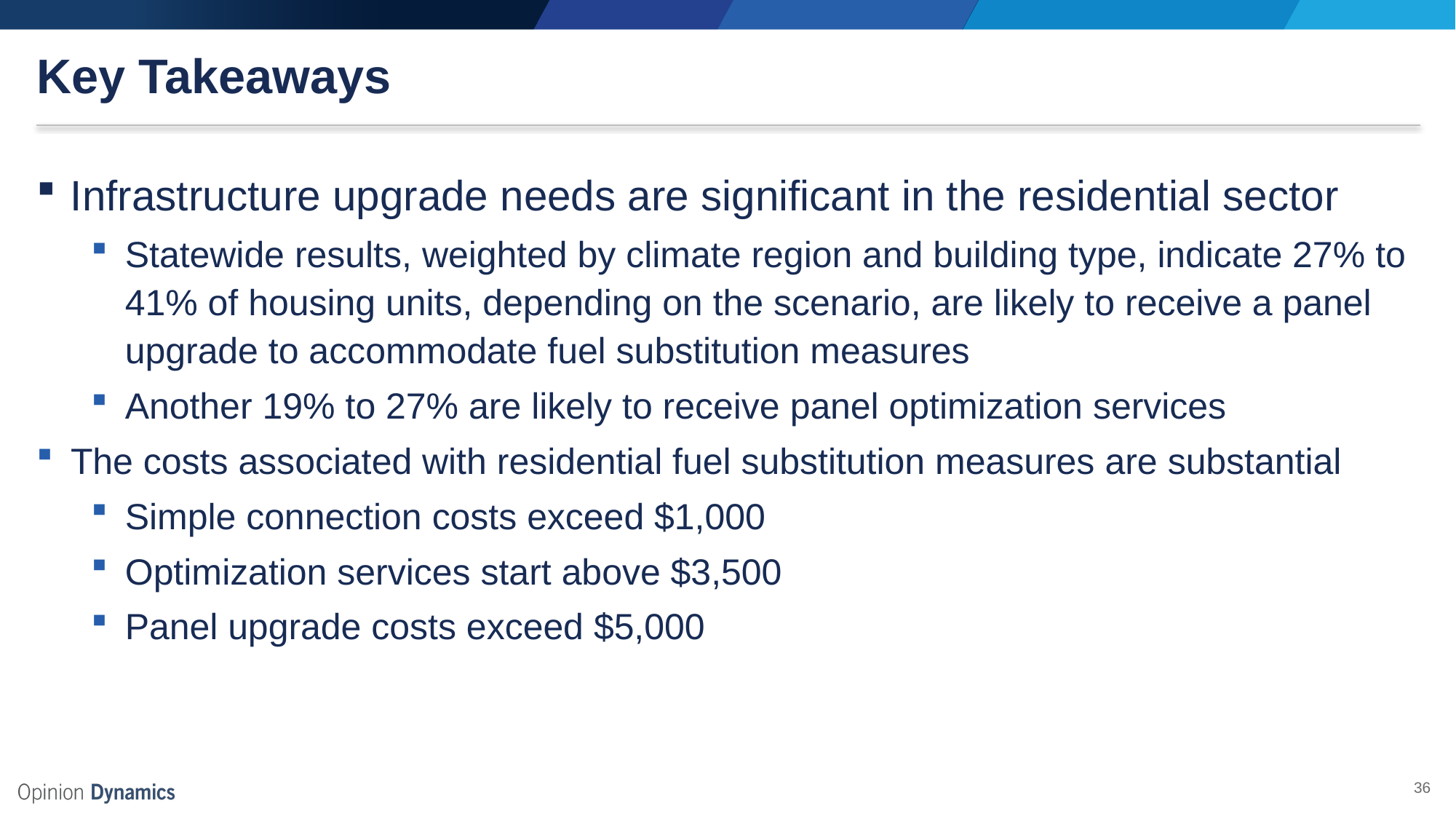

# Key Takeaways
Infrastructure upgrade needs are significant in the residential sector
Statewide results, weighted by climate region and building type, indicate 27% to 41% of housing units, depending on the scenario, are likely to receive a panel upgrade to accommodate fuel substitution measures
Another 19% to 27% are likely to receive panel optimization services
The costs associated with residential fuel substitution measures are substantial
Simple connection costs exceed $1,000
Optimization services start above $3,500
Panel upgrade costs exceed $5,000
36